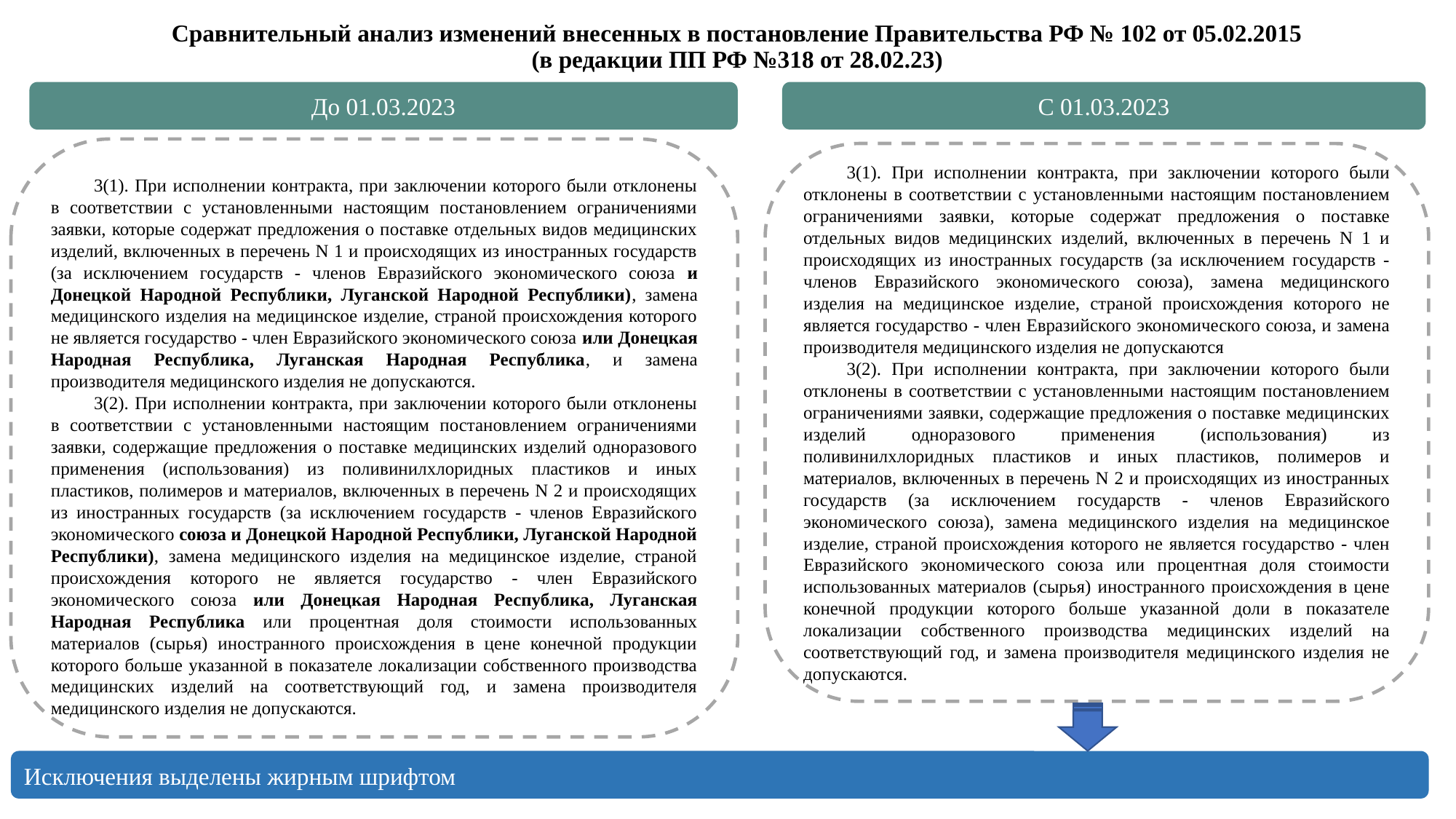

Сравнительный анализ изменений внесенных в постановление Правительства РФ № 102 от 05.02.2015
(в редакции ПП РФ №318 от 28.02.23)
До 01.03.2023
С 01.03.2023
3(1). При исполнении контракта, при заключении которого были отклонены в соответствии с установленными настоящим постановлением ограничениями заявки, которые содержат предложения о поставке отдельных видов медицинских изделий, включенных в перечень N 1 и происходящих из иностранных государств (за исключением государств - членов Евразийского экономического союза и Донецкой Народной Республики, Луганской Народной Республики), замена медицинского изделия на медицинское изделие, страной происхождения которого не является государство - член Евразийского экономического союза или Донецкая Народная Республика, Луганская Народная Республика, и замена производителя медицинского изделия не допускаются.
3(2). При исполнении контракта, при заключении которого были отклонены в соответствии с установленными настоящим постановлением ограничениями заявки, содержащие предложения о поставке медицинских изделий одноразового применения (использования) из поливинилхлоридных пластиков и иных пластиков, полимеров и материалов, включенных в перечень N 2 и происходящих из иностранных государств (за исключением государств - членов Евразийского экономического союза и Донецкой Народной Республики, Луганской Народной Республики), замена медицинского изделия на медицинское изделие, страной происхождения которого не является государство - член Евразийского экономического союза или Донецкая Народная Республика, Луганская Народная Республика или процентная доля стоимости использованных материалов (сырья) иностранного происхождения в цене конечной продукции которого больше указанной в показателе локализации собственного производства медицинских изделий на соответствующий год, и замена производителя медицинского изделия не допускаются.

3(1). При исполнении контракта, при заключении которого были отклонены в соответствии с установленными настоящим постановлением ограничениями заявки, которые содержат предложения о поставке отдельных видов медицинских изделий, включенных в перечень N 1 и происходящих из иностранных государств (за исключением государств - членов Евразийского экономического союза), замена медицинского изделия на медицинское изделие, страной происхождения которого не является государство - член Евразийского экономического союза, и замена производителя медицинского изделия не допускаются
3(2). При исполнении контракта, при заключении которого были отклонены в соответствии с установленными настоящим постановлением ограничениями заявки, содержащие предложения о поставке медицинских изделий одноразового применения (использования) из поливинилхлоридных пластиков и иных пластиков, полимеров и материалов, включенных в перечень N 2 и происходящих из иностранных государств (за исключением государств - членов Евразийского экономического союза), замена медицинского изделия на медицинское изделие, страной происхождения которого не является государство - член Евразийского экономического союза или процентная доля стоимости использованных материалов (сырья) иностранного происхождения в цене конечной продукции которого больше указанной доли в показателе локализации собственного производства медицинских изделий на соответствующий год, и замена производителя медицинского изделия не допускаются.

Исключения выделены жирным шрифтом